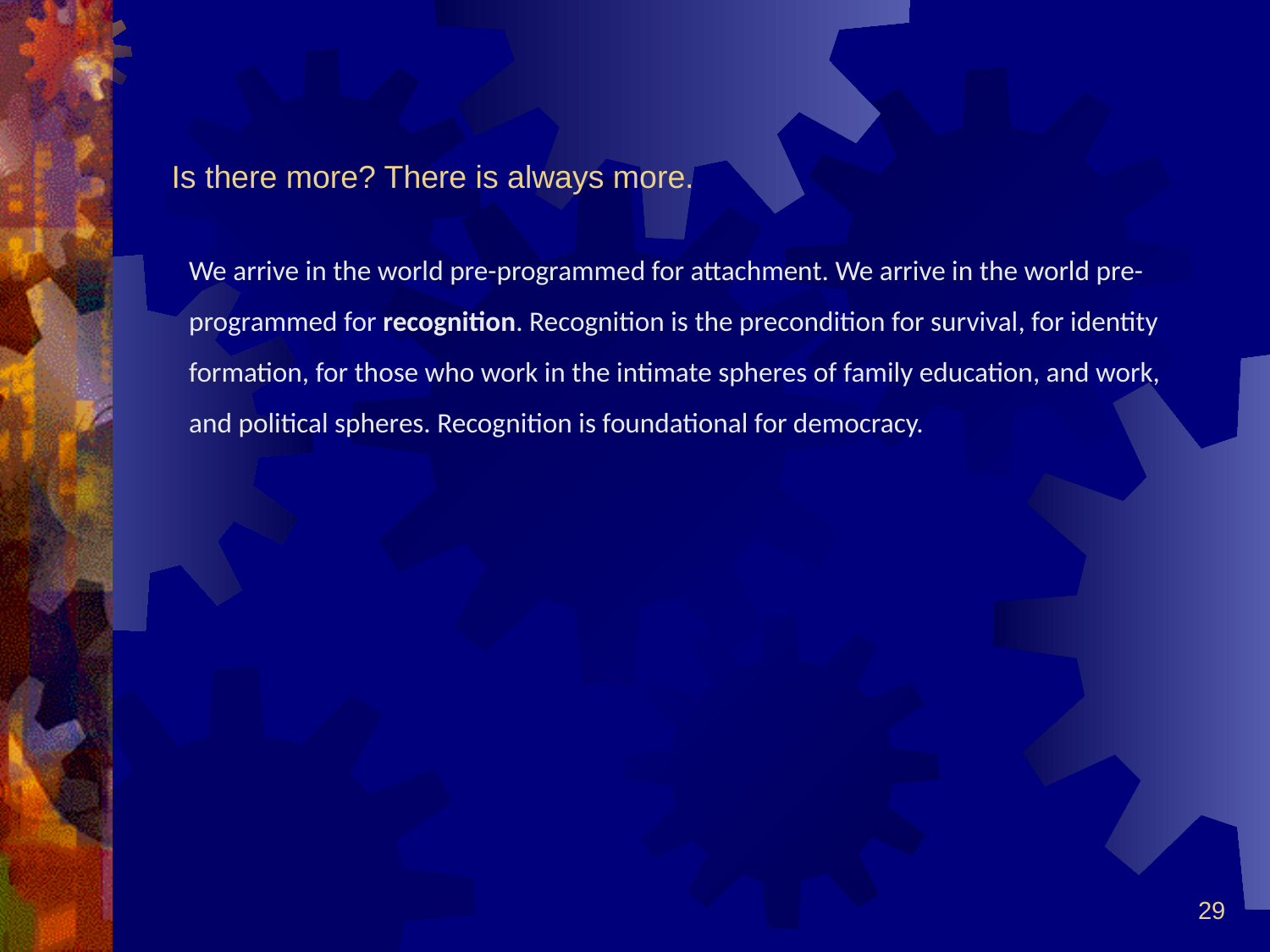

# Is there more? There is always more.
We arrive in the world pre-programmed for attachment. We arrive in the world pre-programmed for recognition. Recognition is the precondition for survival, for identity formation, for those who work in the intimate spheres of family education, and work, and political spheres. Recognition is foundational for democracy.

29